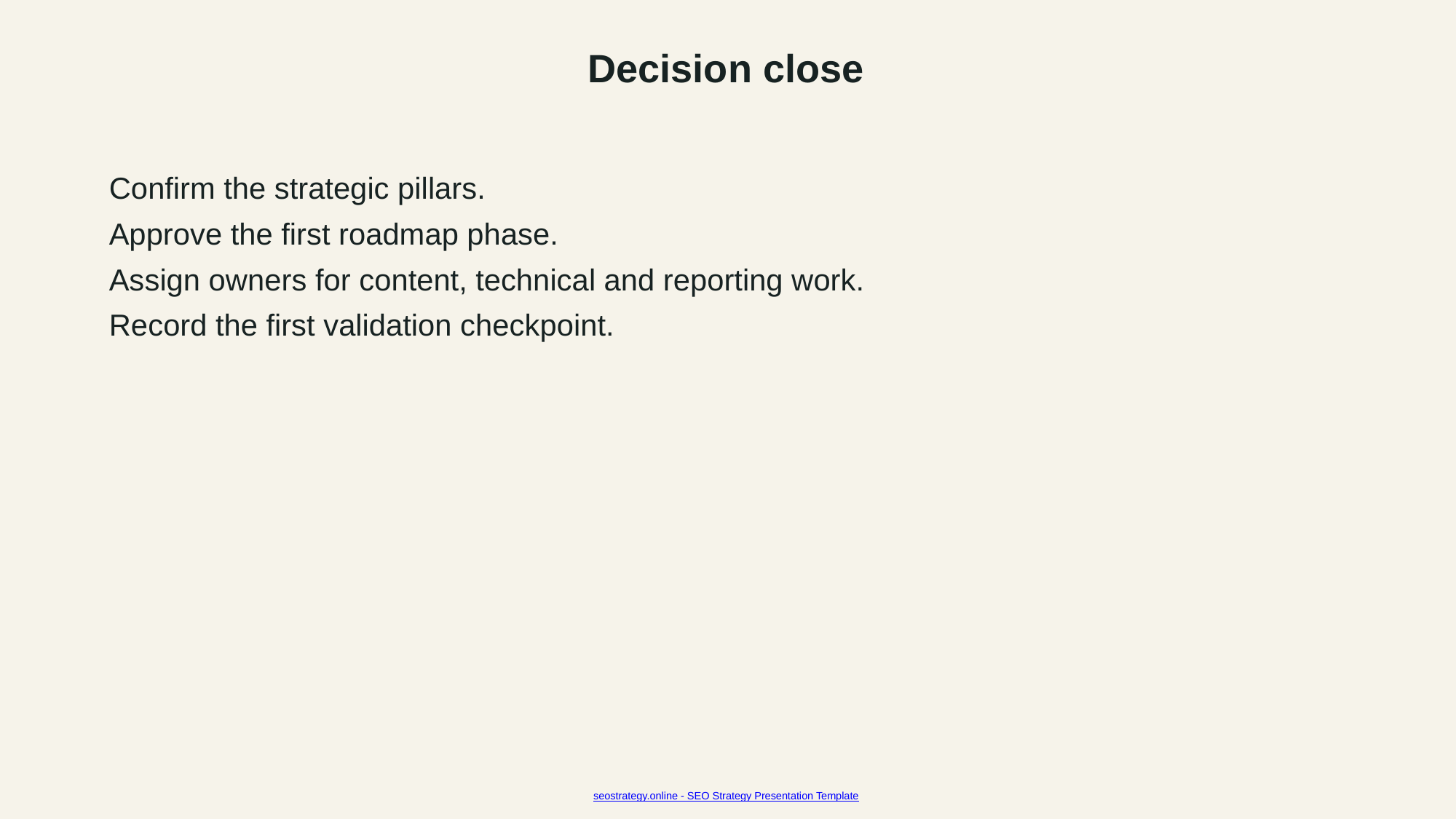

Decision close
Confirm the strategic pillars.
Approve the first roadmap phase.
Assign owners for content, technical and reporting work.
Record the first validation checkpoint.
seostrategy.online - SEO Strategy Presentation Template